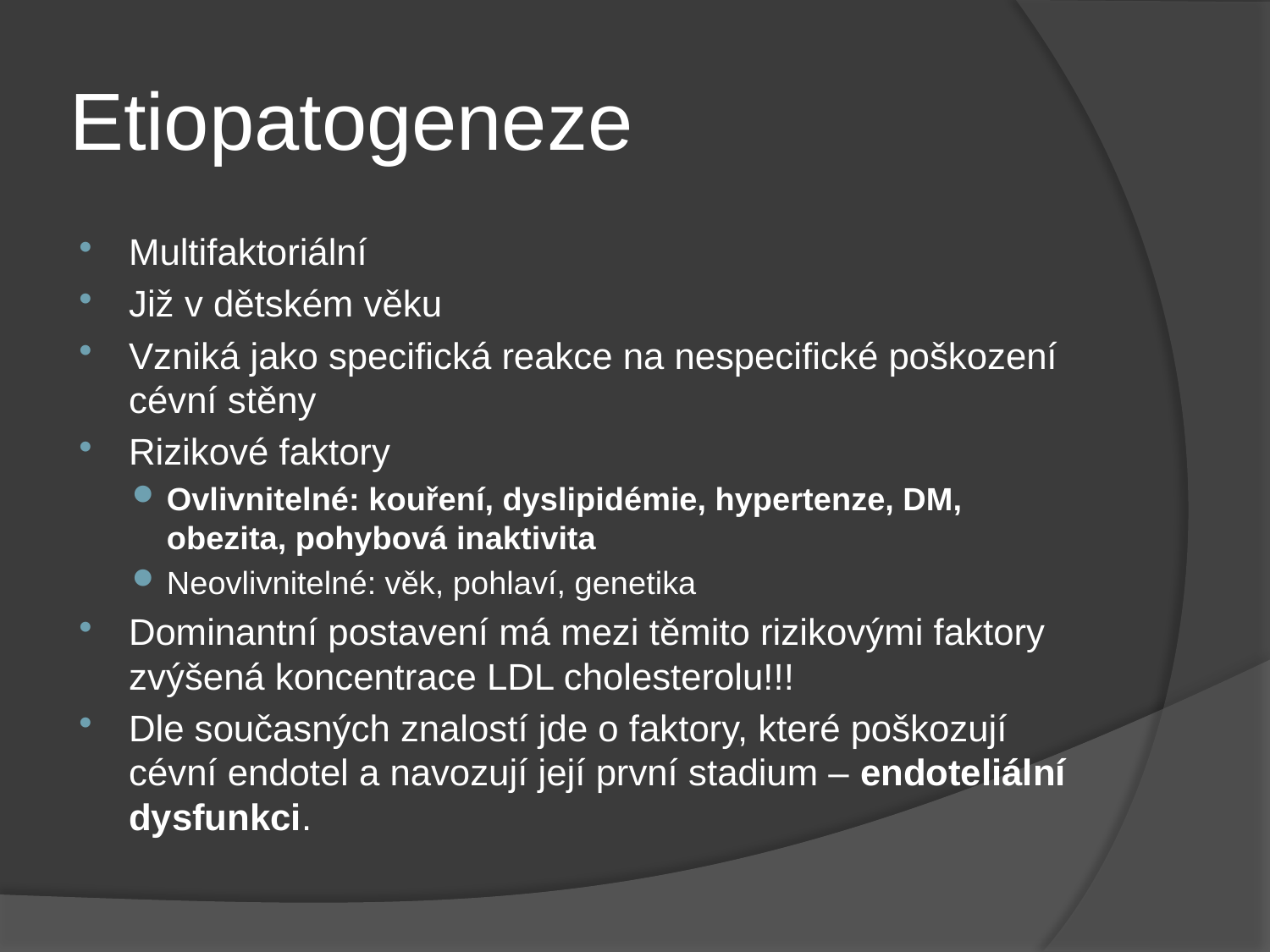

# Etiopatogeneze
Multifaktoriální
Již v dětském věku
Vzniká jako specifická reakce na nespecifické poškození cévní stěny
Rizikové faktory
Ovlivnitelné: kouření, dyslipidémie, hypertenze, DM, obezita, pohybová inaktivita
Neovlivnitelné: věk, pohlaví, genetika
Dominantní postavení má mezi těmito rizikovými faktory zvýšená koncentrace LDL cholesterolu!!!
Dle současných znalostí jde o faktory, které poškozují cévní endotel a navozují její první stadium – endoteliální dysfunkci.